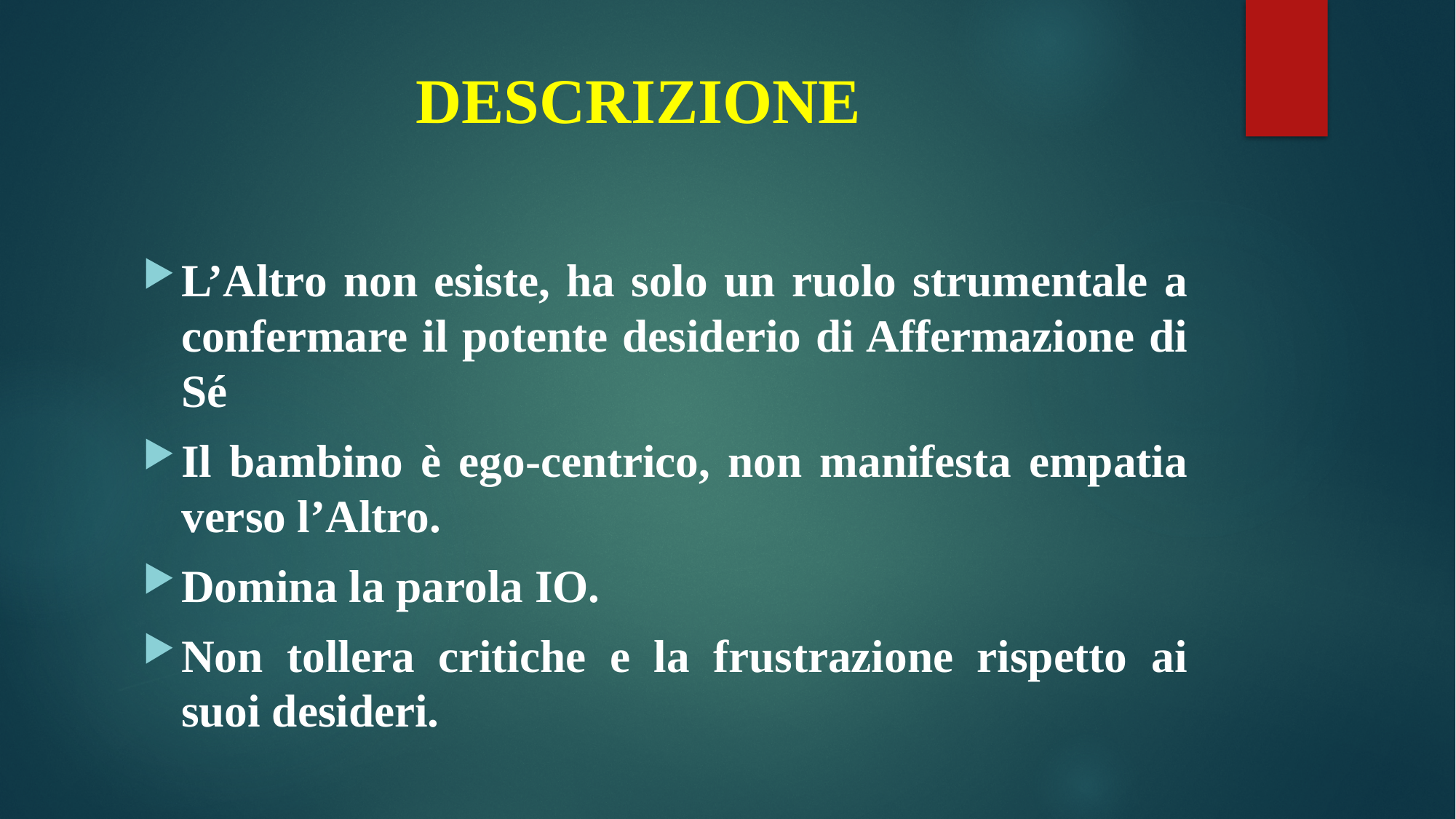

# DESCRIZIONE
L’Altro non esiste, ha solo un ruolo strumentale a confermare il potente desiderio di Affermazione di Sé
Il bambino è ego-centrico, non manifesta empatia verso l’Altro.
Domina la parola IO.
Non tollera critiche e la frustrazione rispetto ai suoi desideri.